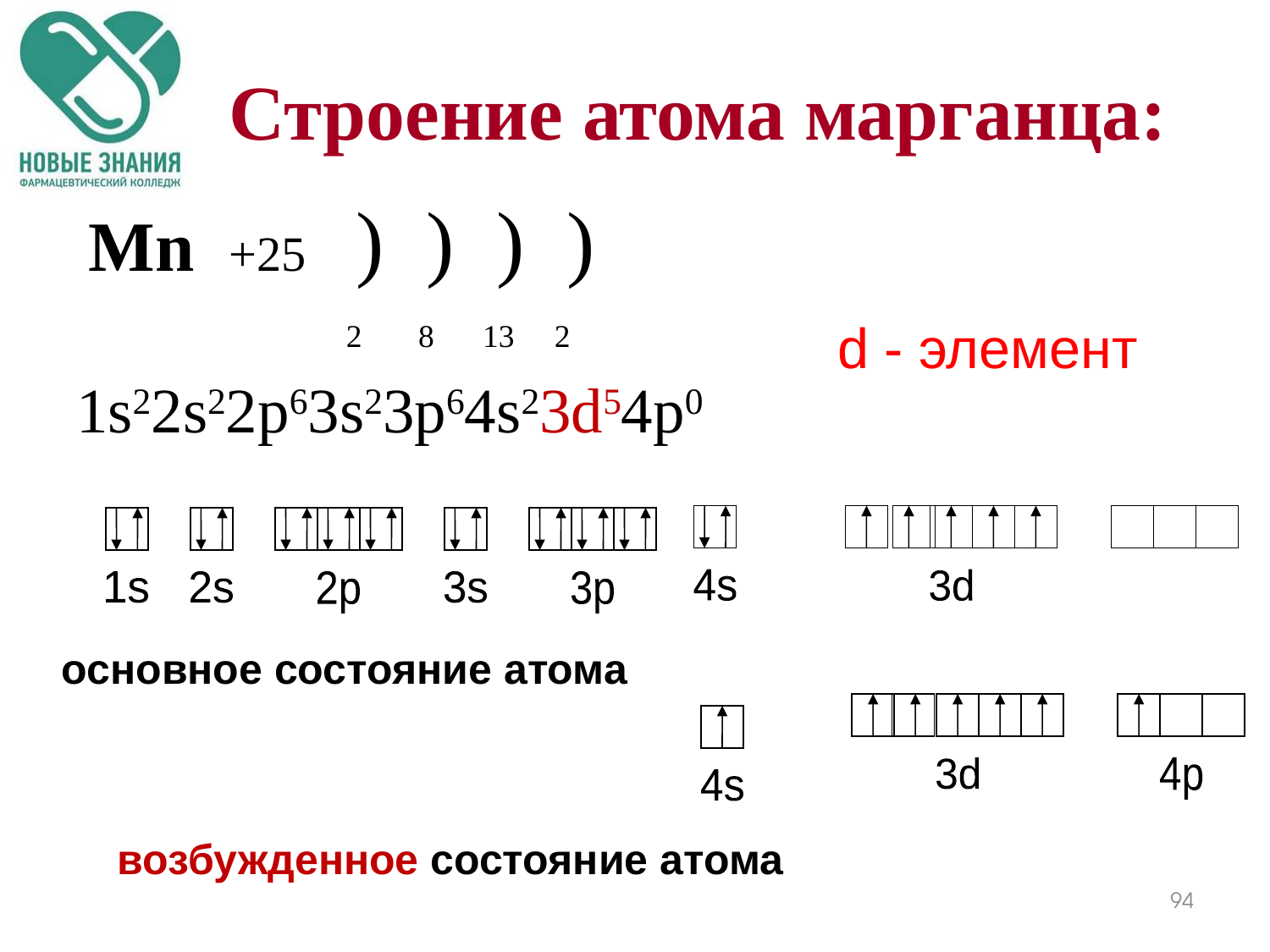

# Строение атома марганца:
 Mn  +25    )  )  )  )
                      2       8      13     2
1s22s22p63s23p64s23d54p0

d - элемент

4s
3d
1s
2s
2p
3s
3p
основное состояние атома

3d
4p
4s
возбужденное состояние атома
94